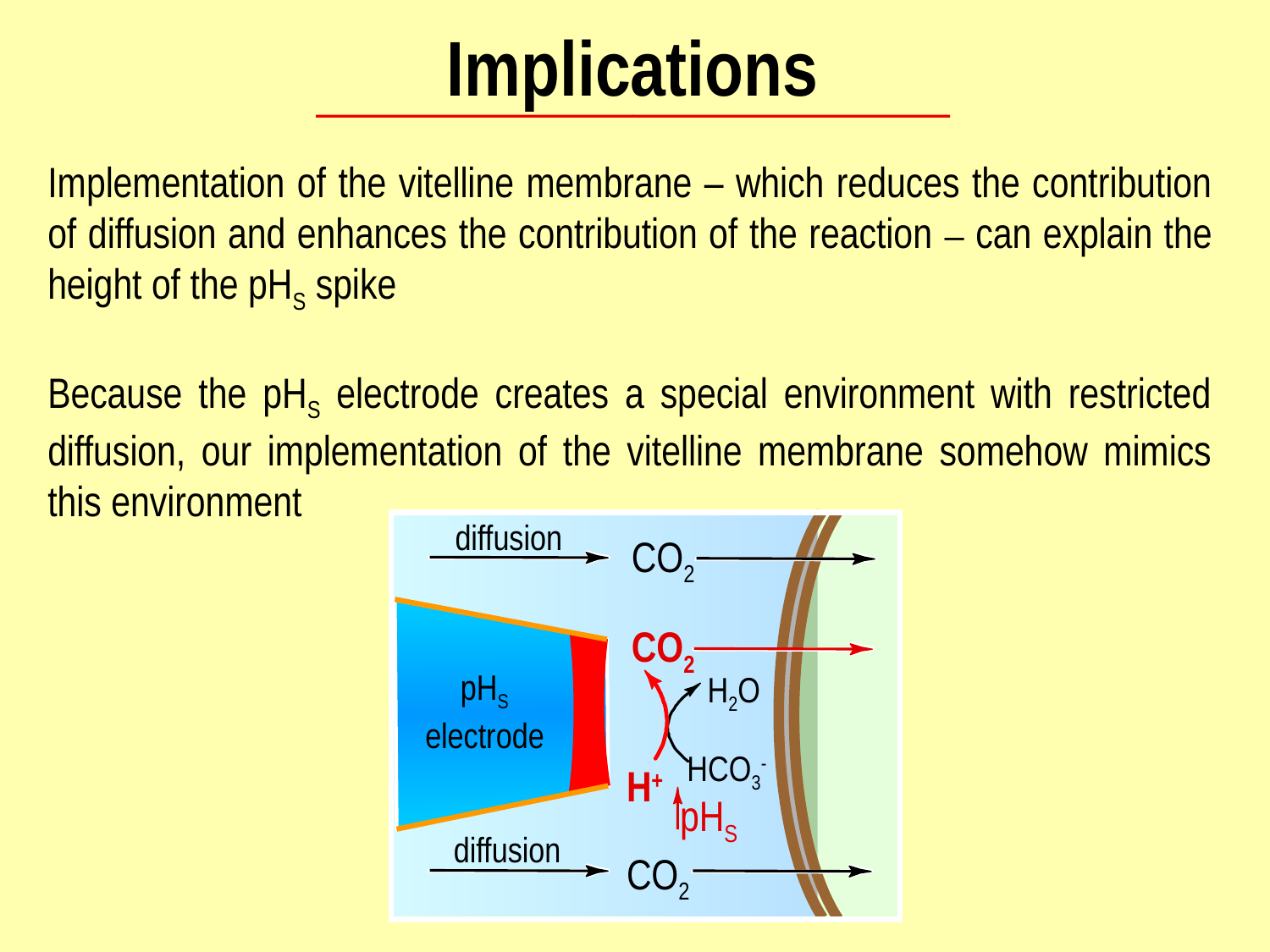

Implications

Implementation of the vitelline membrane – which reduces the contribution of diffusion and enhances the contribution of the reaction – can explain the height of the pHS spike

Because the pHS electrode creates a special environment with restricted diffusion, our implementation of the vitelline membrane somehow mimics this environment
diffusion

CO2

CO2

pHS electrode
H2O

HCO3-
H+
pHS

diffusion
CO2